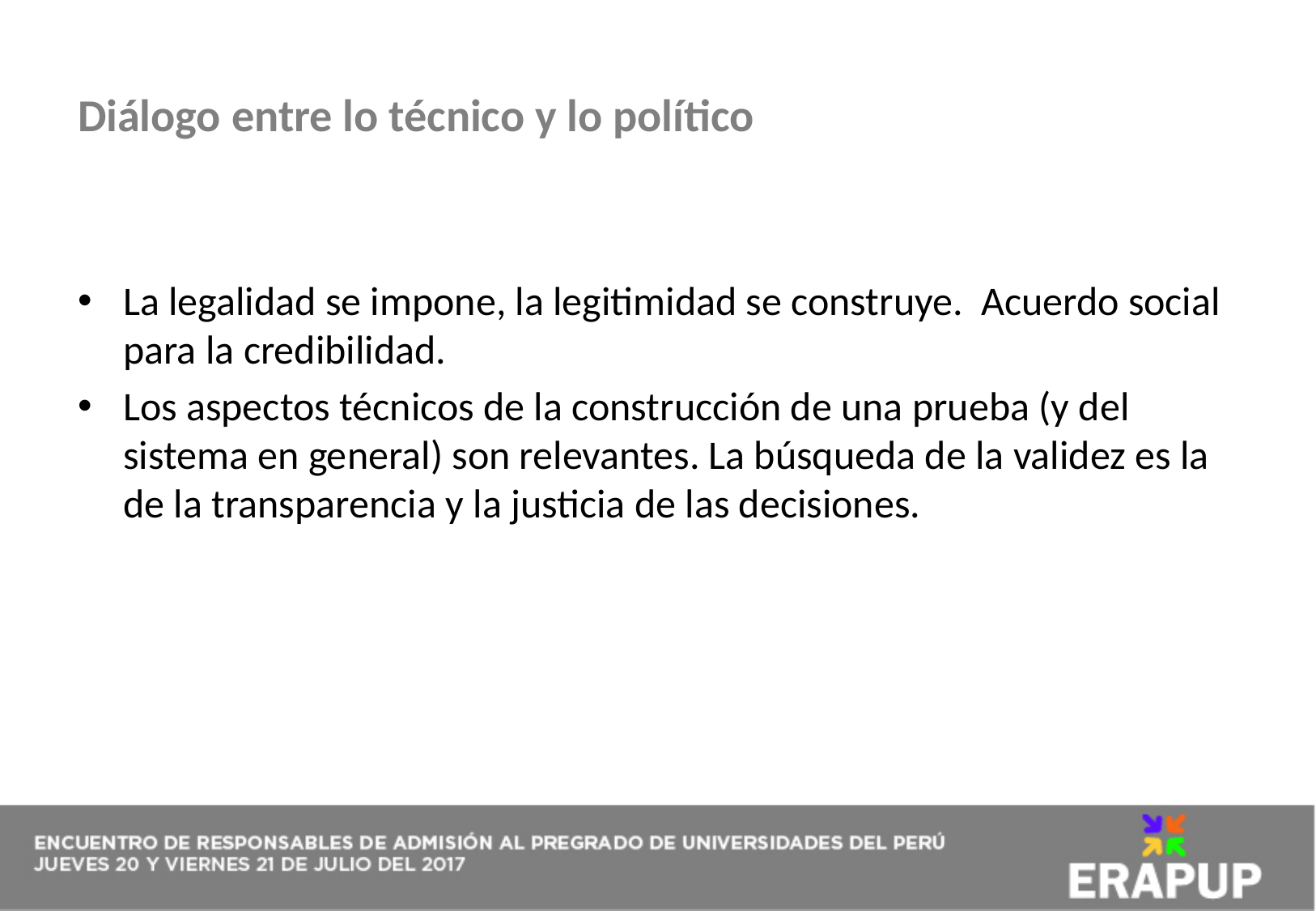

Diálogo entre lo técnico y lo político
Optimizar la selección de estudiantes para la educación superior

La legalidad se impone, la legitimidad se construye.  Acuerdo social para la credibilidad.
Los aspectos técnicos de la construcción de una prueba (y del sistema en general) son relevantes. La búsqueda de la validez es la de la transparencia y la justicia de las decisiones.